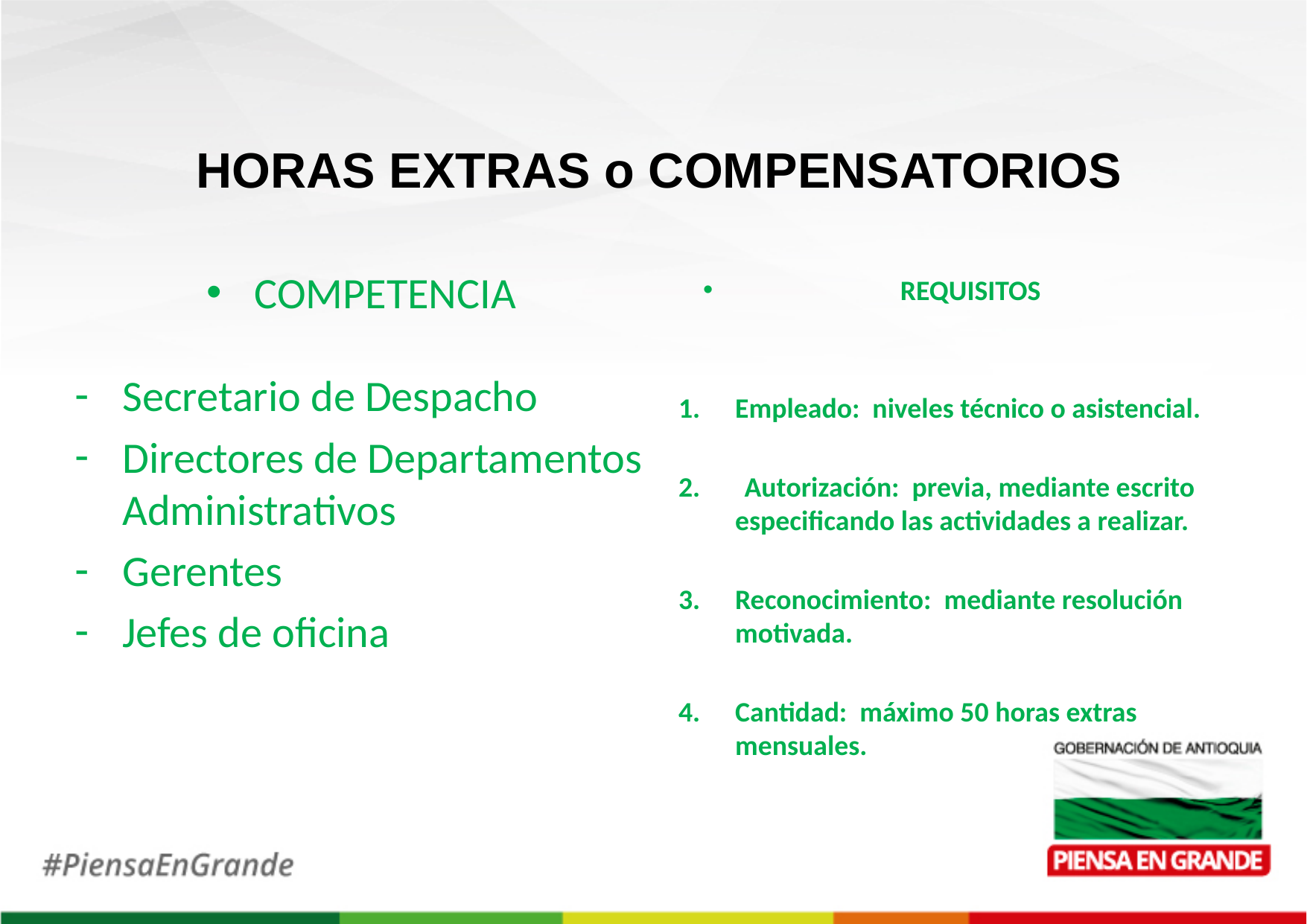

HORAS EXTRAS o COMPENSATORIOS

REQUISITOS

Empleado:  niveles técnico o asistencial.

2.       Autorización:  previa, mediante escrito especificando las actividades a realizar.

Reconocimiento:  mediante resolución motivada.

Cantidad:  máximo 50 horas extras mensuales.
COMPETENCIA

Secretario de Despacho
Directores de Departamentos Administrativos
Gerentes
Jefes de oficina